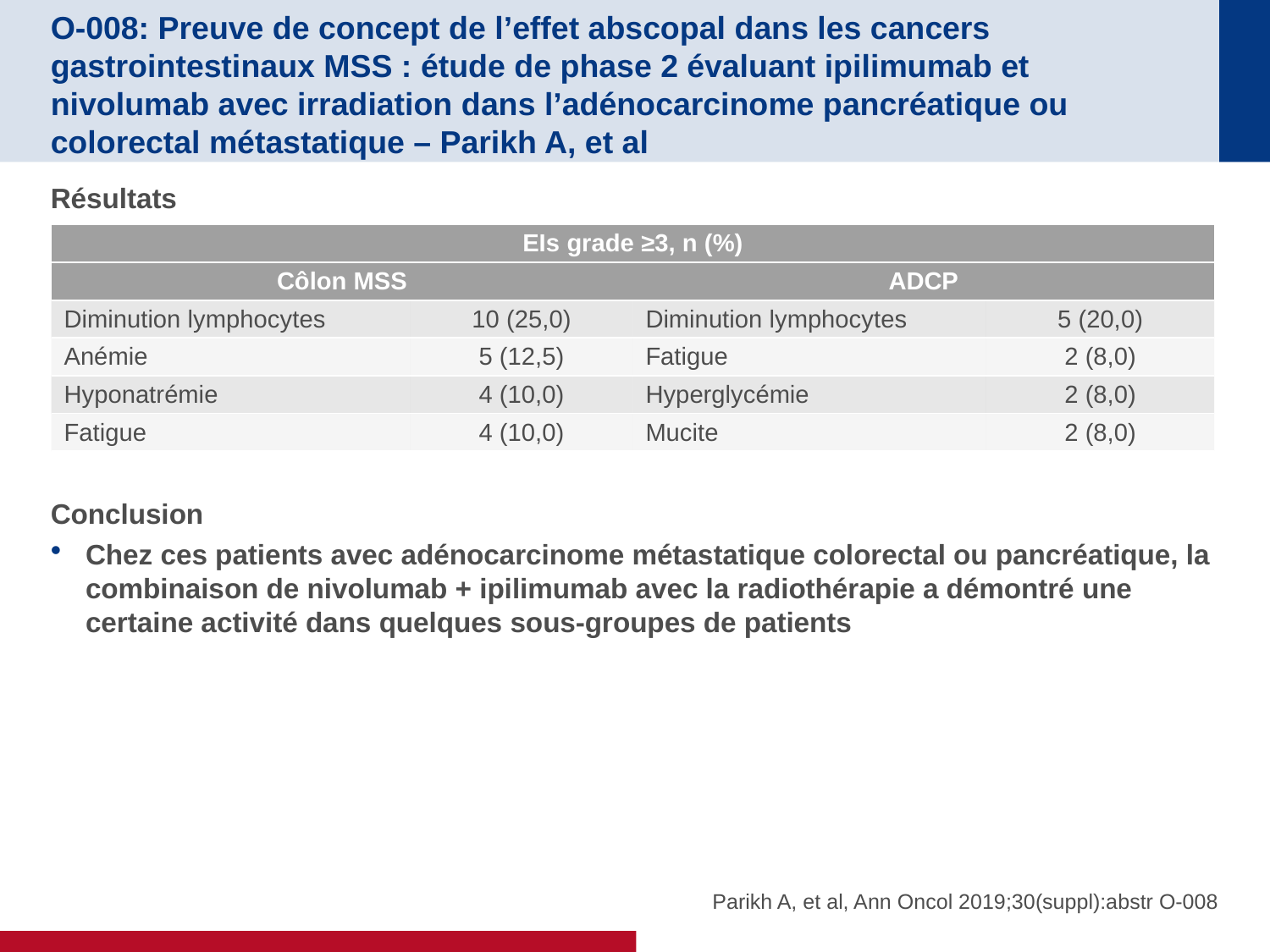

# O-008: Preuve de concept de l’effet abscopal dans les cancers gastrointestinaux MSS : étude de phase 2 évaluant ipilimumab et nivolumab avec irradiation dans l’adénocarcinome pancréatique ou colorectal métastatique – Parikh A, et al
Résultats
Conclusion
Chez ces patients avec adénocarcinome métastatique colorectal ou pancréatique, la combinaison de nivolumab + ipilimumab avec la radiothérapie a démontré une certaine activité dans quelques sous-groupes de patients
| EIs grade ≥3, n (%) |  |  |  |
| --- | --- | --- | --- |
| Côlon MSS |  | ADCP |  |
| Diminution lymphocytes | 10 (25,0) | Diminution lymphocytes | 5 (20,0) |
| Anémie | 5 (12,5) | Fatigue | 2 (8,0) |
| Hyponatrémie | 4 (10,0) | Hyperglycémie | 2 (8,0) |
| Fatigue | 4 (10,0) | Mucite | 2 (8,0) |
Parikh A, et al, Ann Oncol 2019;30(suppl):abstr O-008